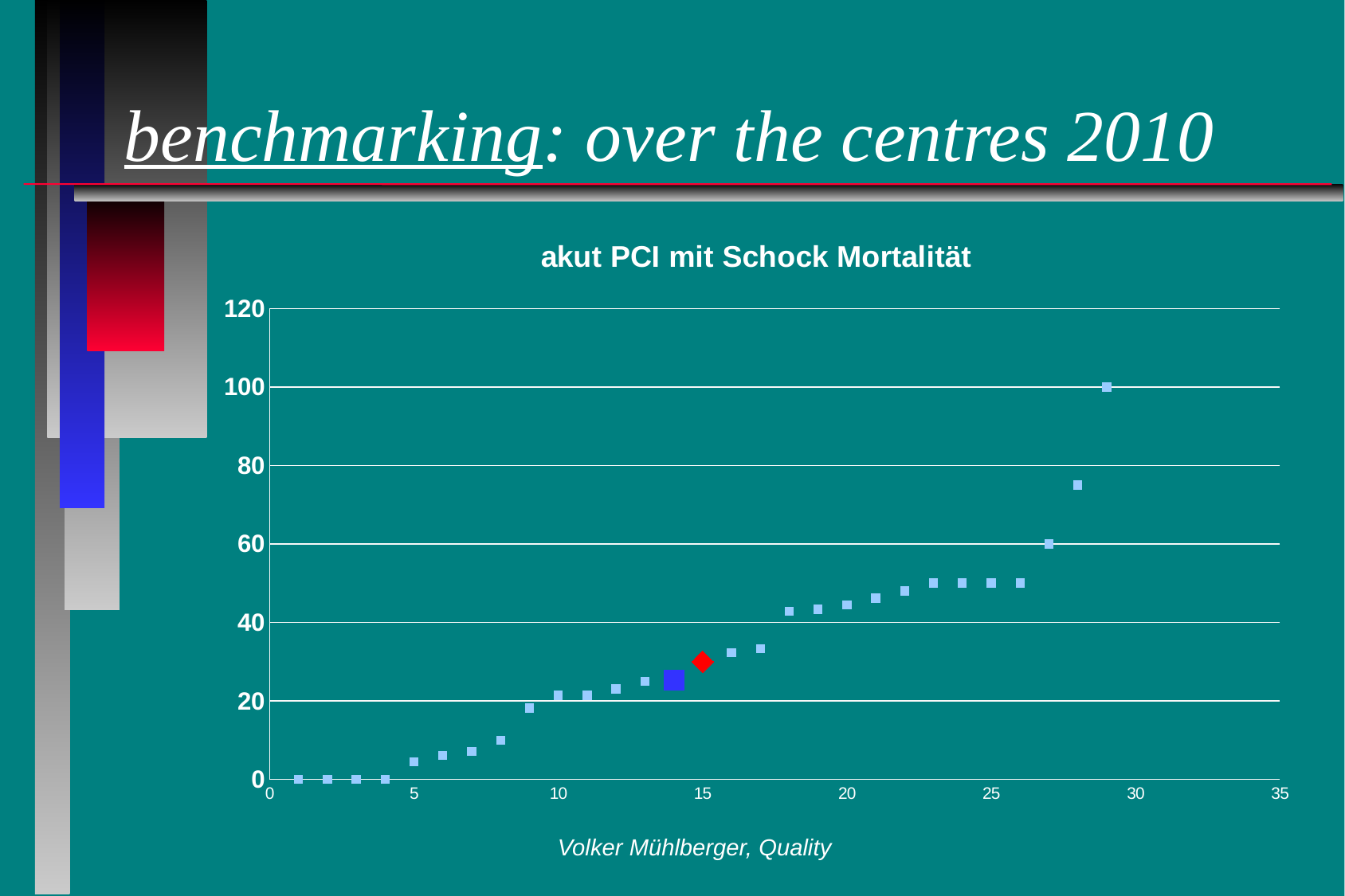

# benchmarking: over the centres 2010

### Chart: akut PCI mit Schock Mortalität

| Category |  |
|---|---|
Volker Mühlberger, Quality